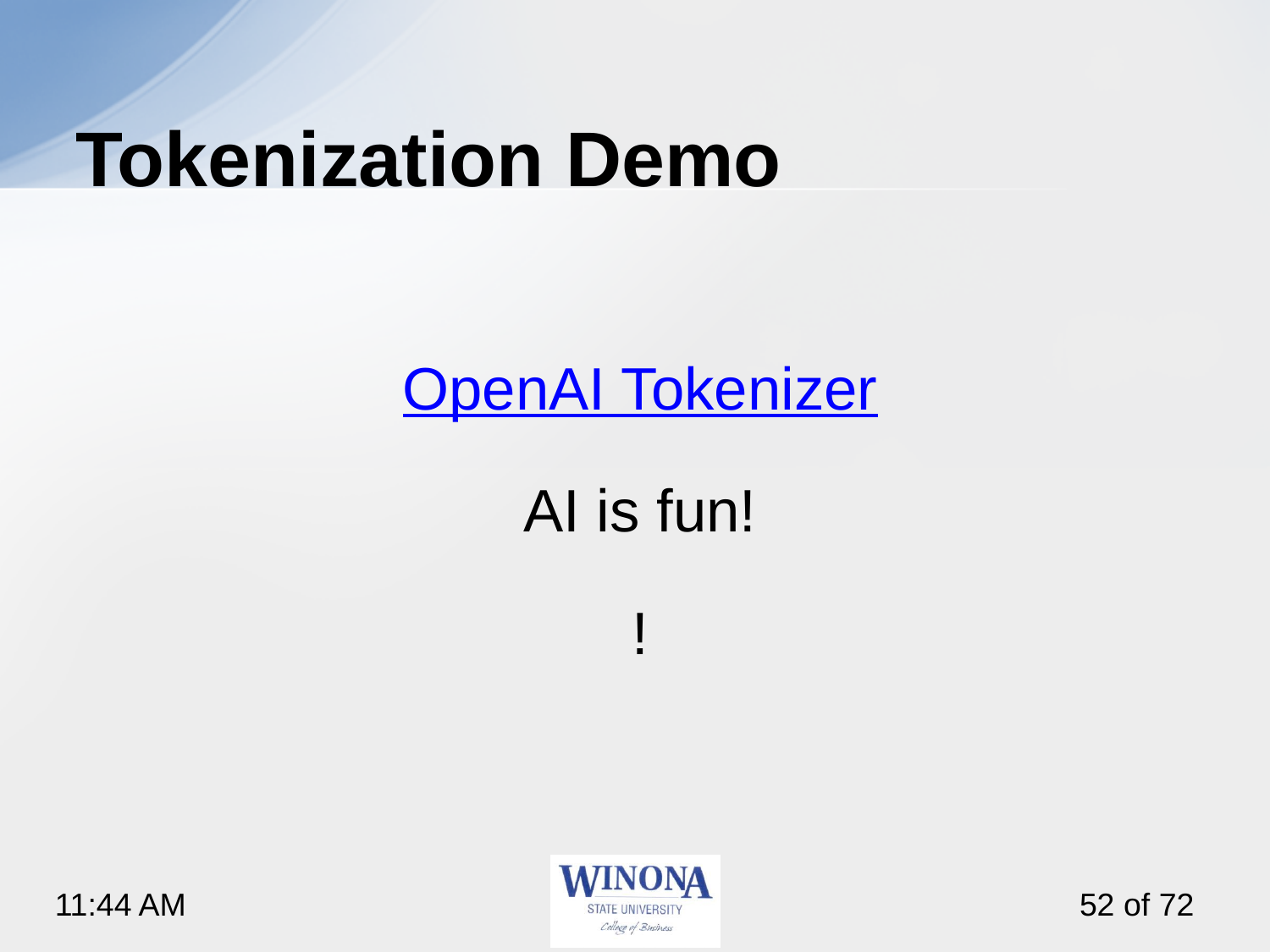

# Tokenization Demo

OpenAI Tokenizer
AI is fun!
!